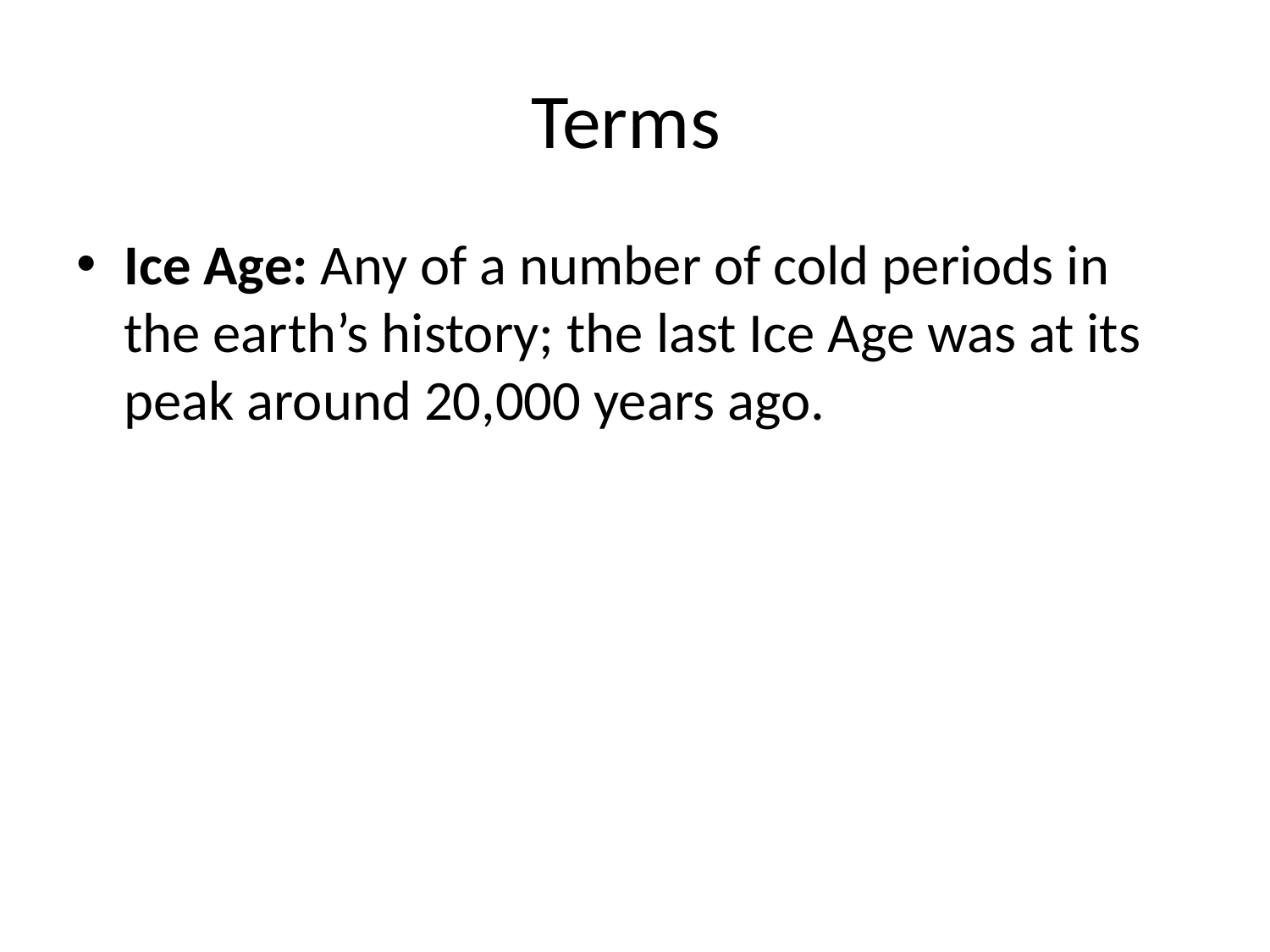

# Terms
Ice Age: Any of a number of cold periods in the earth’s history; the last Ice Age was at its peak around 20,000 years ago.